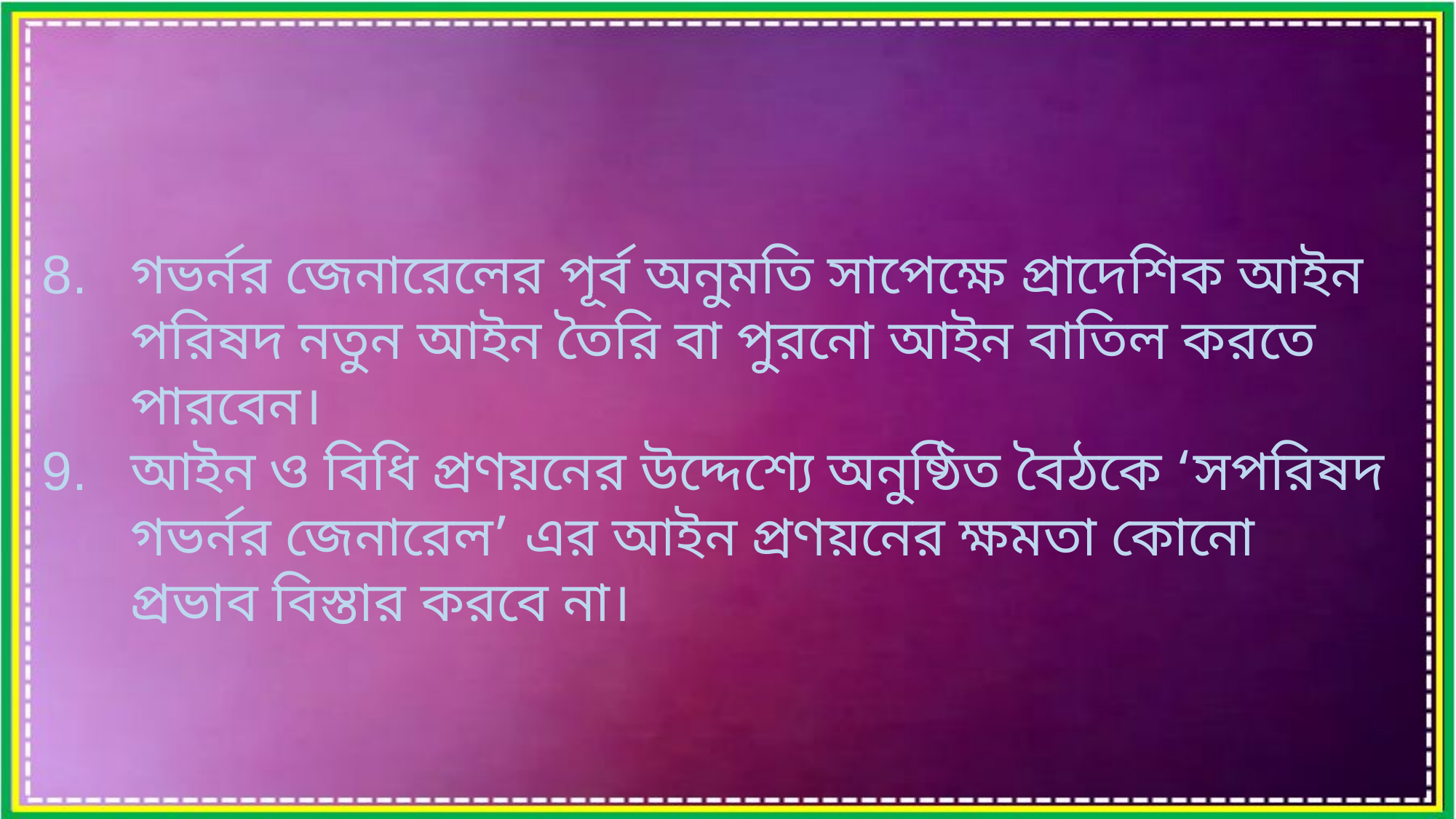

গভর্নর জেনারেলের পূর্ব অনুমতি সাপেক্ষে প্রাদেশিক আইন পরিষদ নতুন আইন তৈরি বা পুরনো আইন বাতিল করতে পারবেন।
আইন ও বিধি প্রণয়নের উদ্দেশ্যে অনুষ্ঠিত বৈঠকে ‘সপরিষদ গভর্নর জেনারেল’ এর আইন প্রণয়নের ক্ষমতা কোনো প্রভাব বিস্তার করবে না।